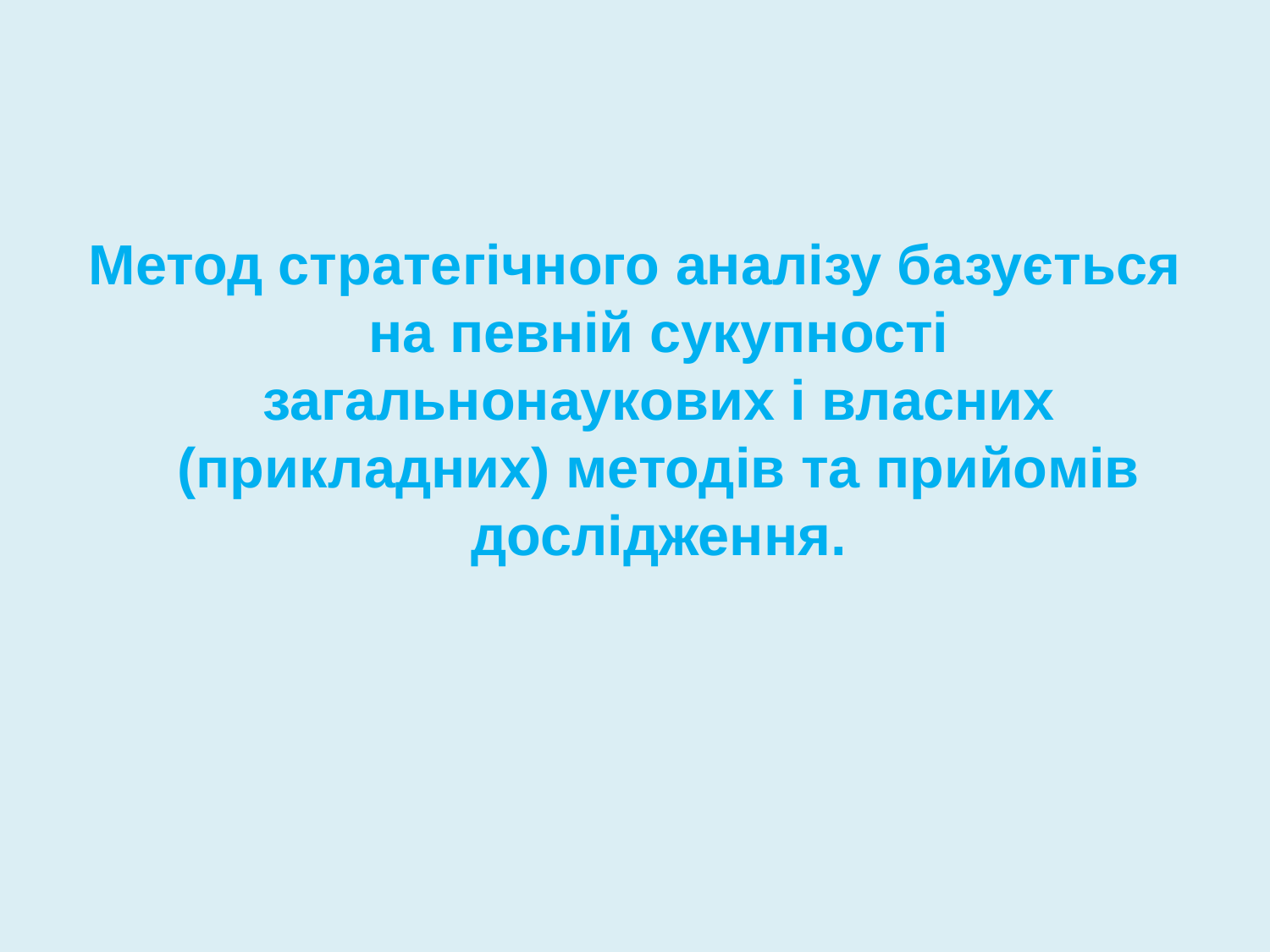

#
Метод стратегічного аналізу базується на певній сукупності загальнонаукових і власних (прикладних) методів та прийомів дослідження.